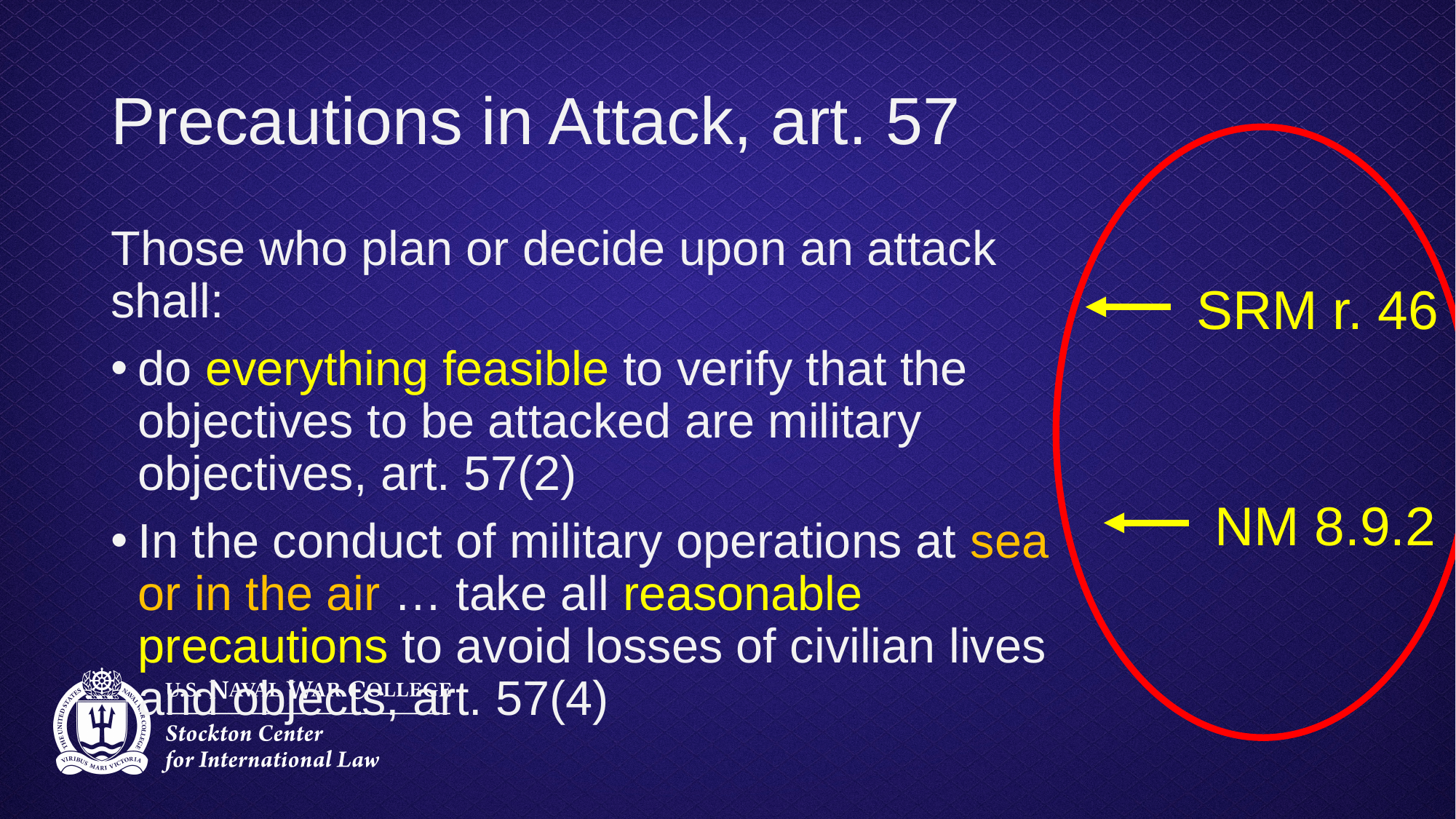

# Precautions in Attack, art. 57

Those who plan or decide upon an attack shall:
do everything feasible to verify that the objectives to be attacked are military objectives, art. 57(2)
In the conduct of military operations at sea or in the air … take all reasonable precautions to avoid losses of civilian lives and objects, art. 57(4)
SRM r. 46
NM 8.9.2